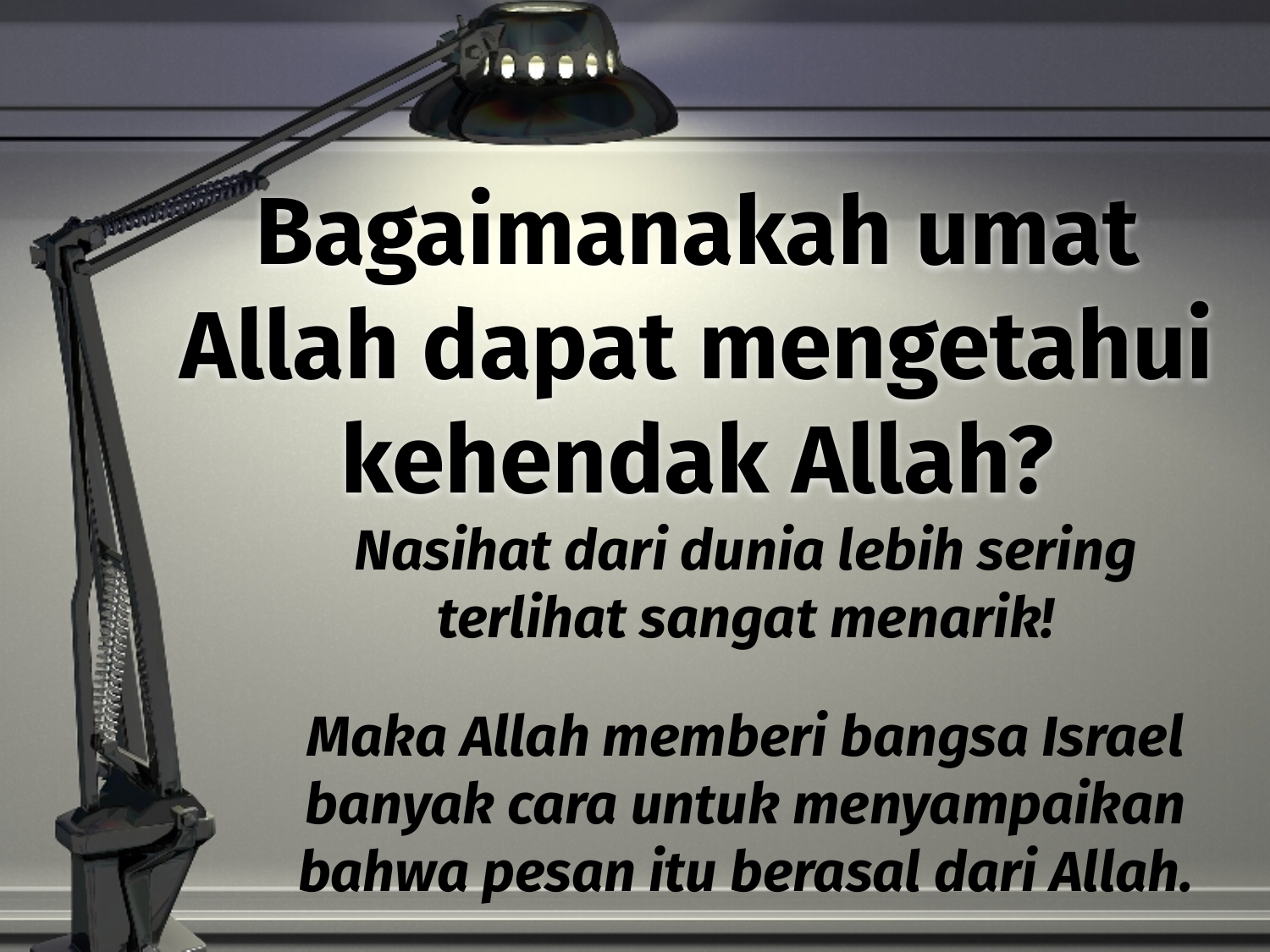

# Bagaimanakah umat Allah dapat mengetahui kehendak Allah?
Nasihat dari dunia lebih sering terlihat sangat menarik!

Maka Allah memberi bangsa Israel banyak cara untuk menyampaikan bahwa pesan itu berasal dari Allah.